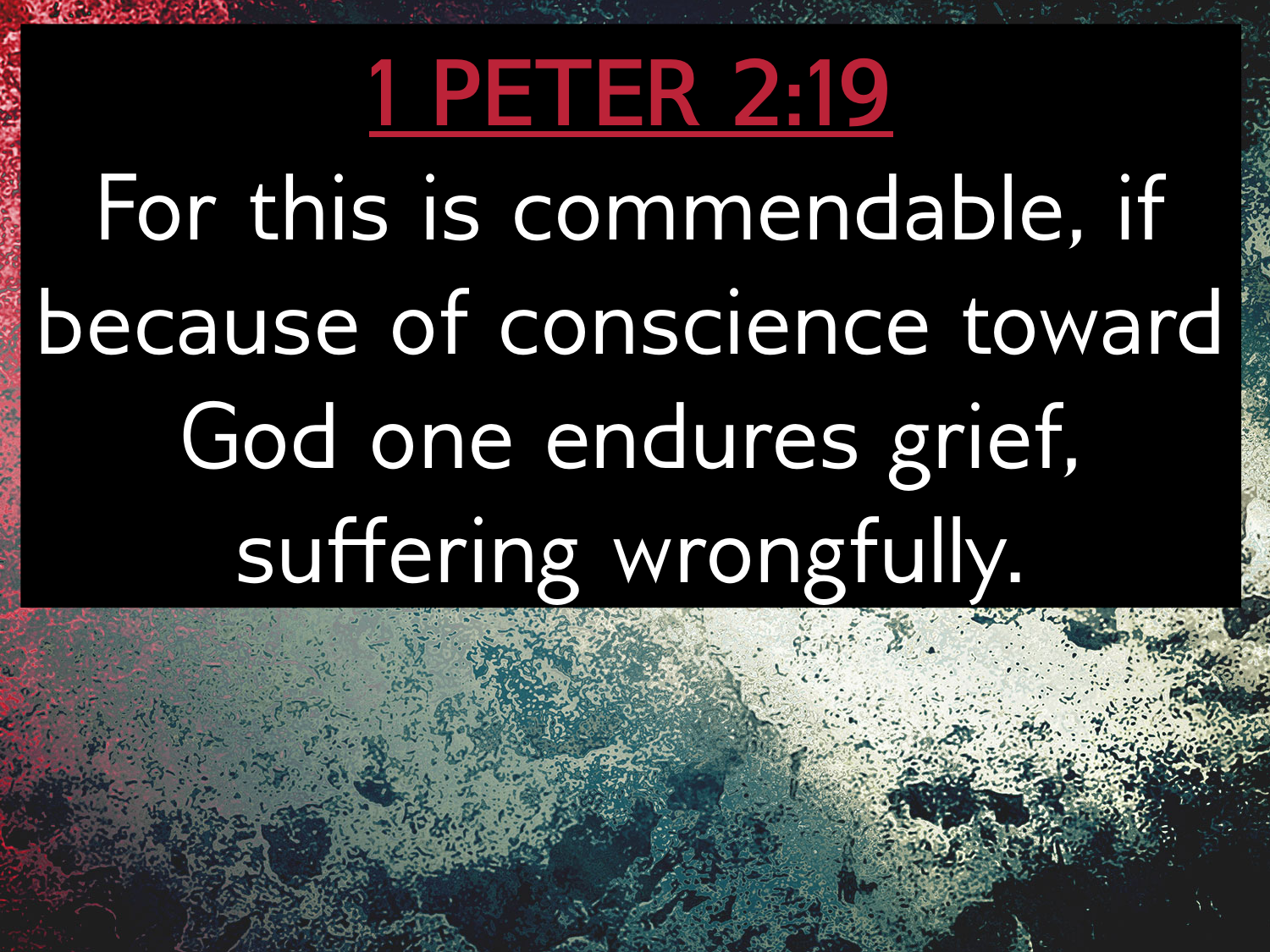

1 PETER 2:19
For this is commendable, if because of conscience toward God one endures grief, suffering wrongfully.